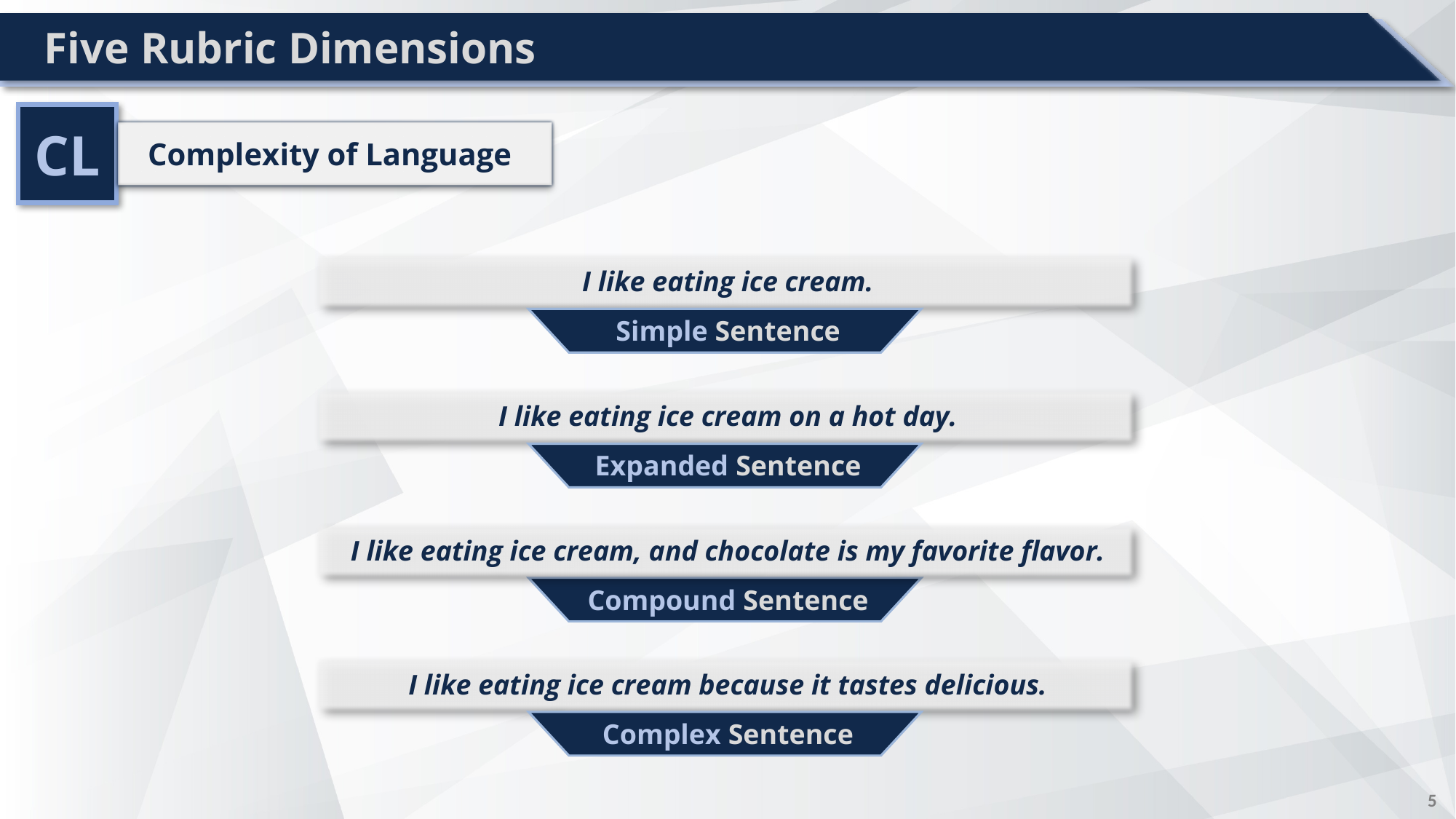

# Five Rubric Dimensions
CL
Complexity of Language
I like eating ice cream.
Simple Sentence

I like eating ice cream on a hot day.
Expanded Sentence

I like eating ice cream, and chocolate is my favorite flavor.
Compound Sentence

I like eating ice cream because it tastes delicious.
Complex Sentence

5